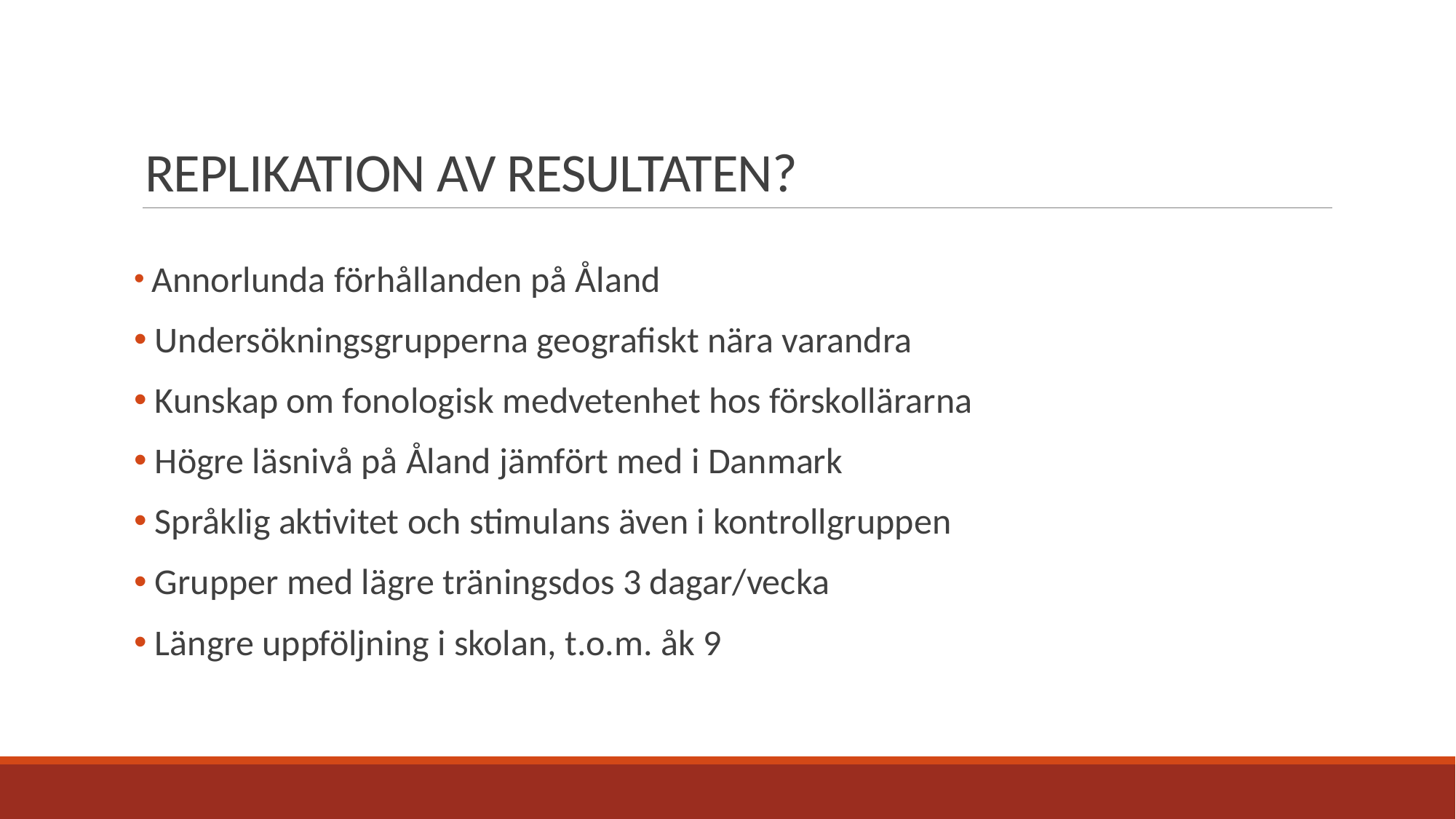

# REPLIKATION AV RESULTATEN?
 Annorlunda förhållanden på Åland
 Undersökningsgrupperna geografiskt nära varandra
 Kunskap om fonologisk medvetenhet hos förskollärarna
 Högre läsnivå på Åland jämfört med i Danmark
 Språklig aktivitet och stimulans även i kontrollgruppen
 Grupper med lägre träningsdos 3 dagar/vecka
 Längre uppföljning i skolan, t.o.m. åk 9